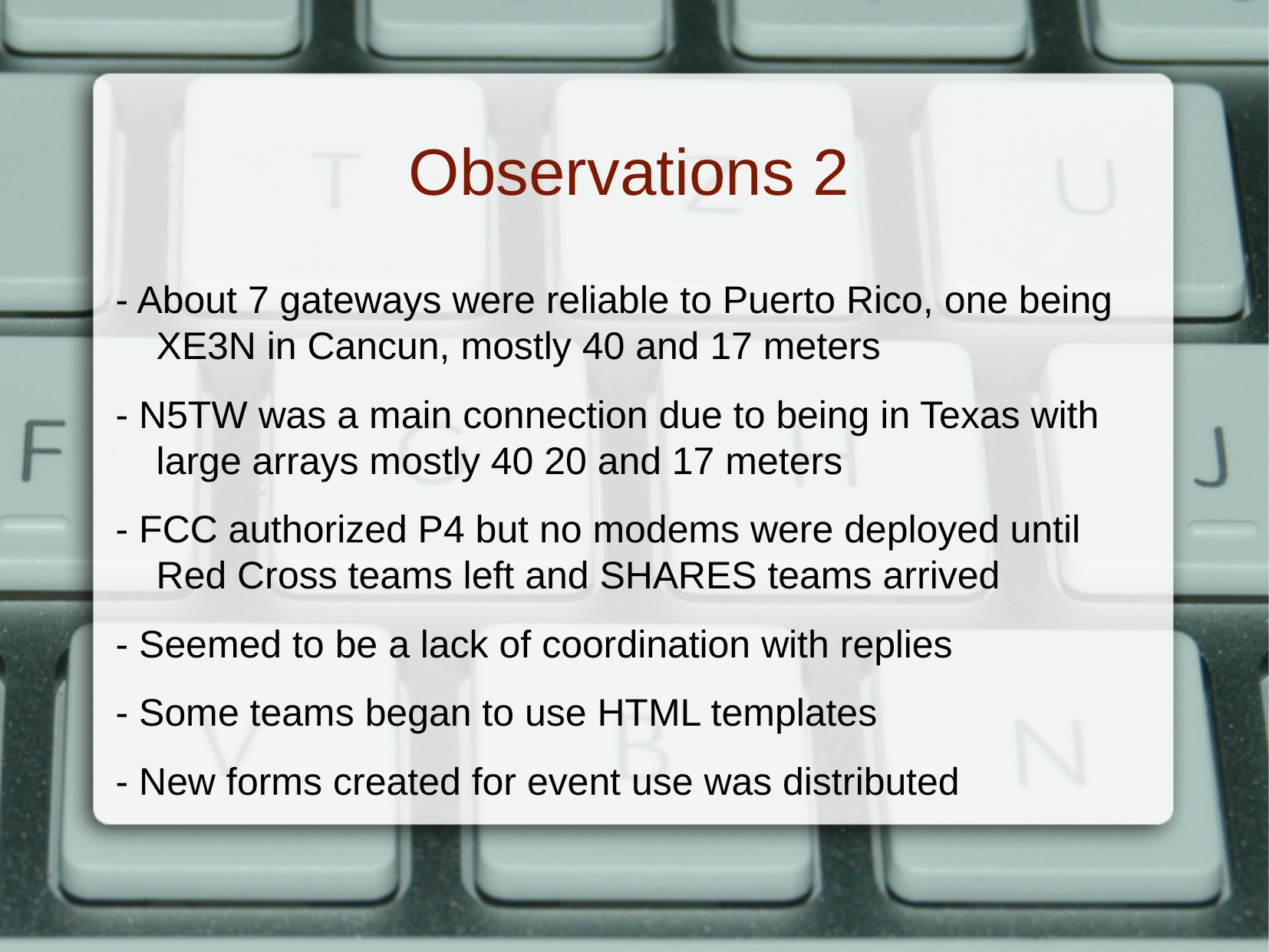

Observations 2
- About 7 gateways were reliable to Puerto Rico, one being XE3N in Cancun, mostly 40 and 17 meters
- N5TW was a main connection due to being in Texas with large arrays mostly 40 20 and 17 meters
- FCC authorized P4 but no modems were deployed until Red Cross teams left and SHARES teams arrived
- Seemed to be a lack of coordination with replies
- Some teams began to use HTML templates
- New forms created for event use was distributed